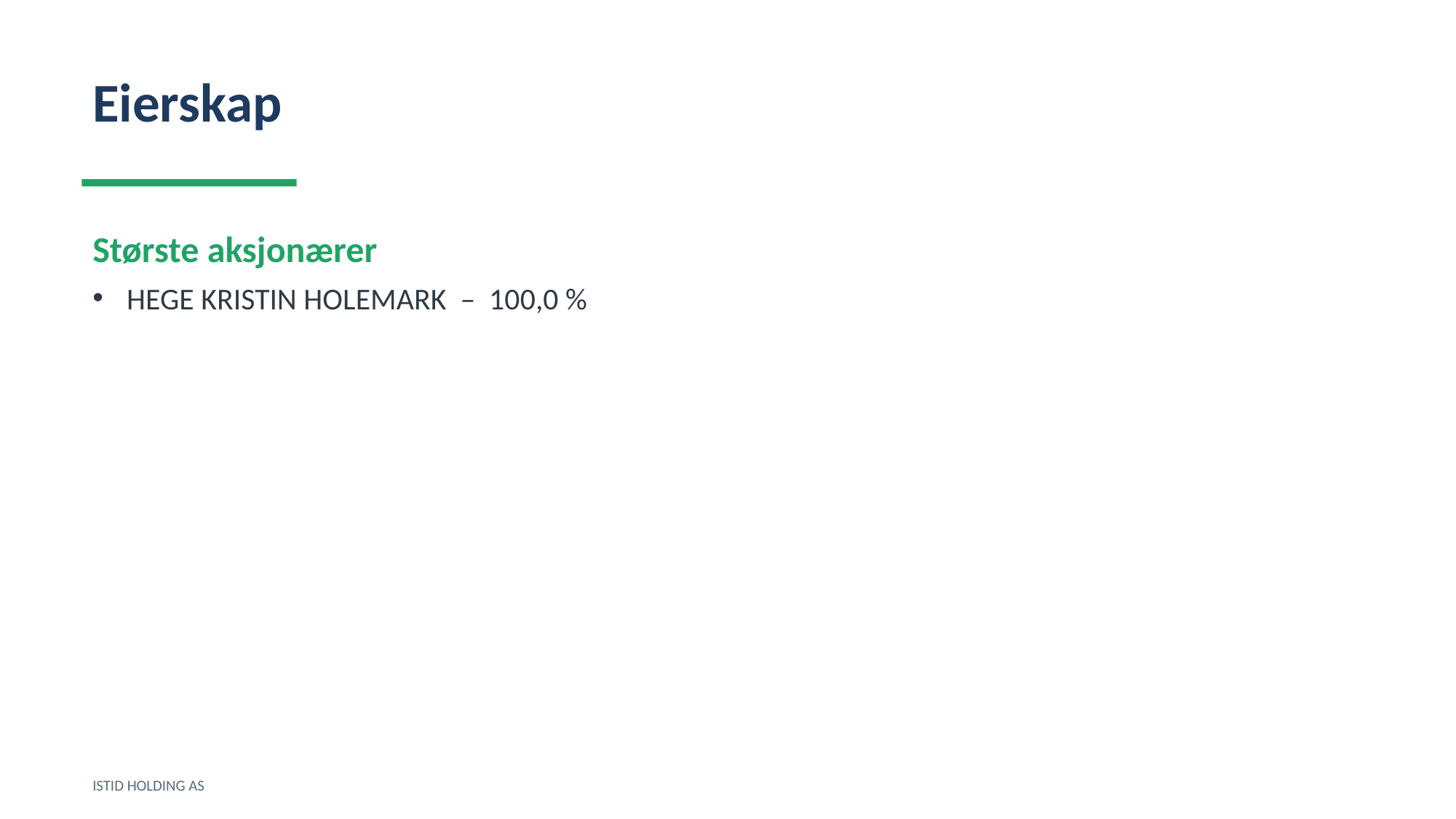

Eierskap

Største aksjonærer
HEGE KRISTIN HOLEMARK  –  100,0 %
ISTID HOLDING AS